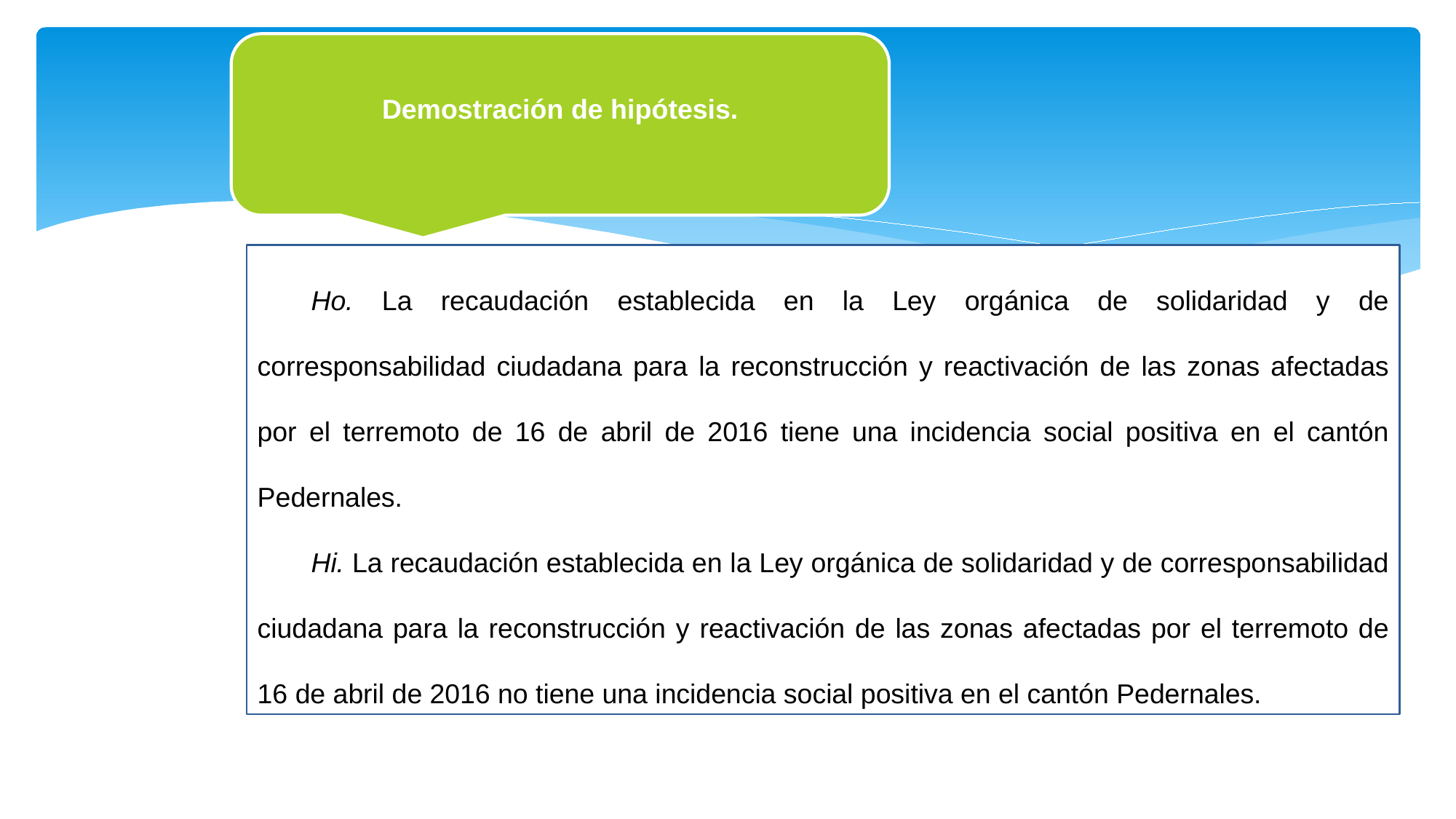

Demostración de hipótesis.

Ho. La recaudación establecida en la Ley orgánica de solidaridad y de corresponsabilidad ciudadana para la reconstrucción y reactivación de las zonas afectadas por el terremoto de 16 de abril de 2016 tiene una incidencia social positiva en el cantón Pedernales.
Hi. La recaudación establecida en la Ley orgánica de solidaridad y de corresponsabilidad ciudadana para la reconstrucción y reactivación de las zonas afectadas por el terremoto de 16 de abril de 2016 no tiene una incidencia social positiva en el cantón Pedernales.